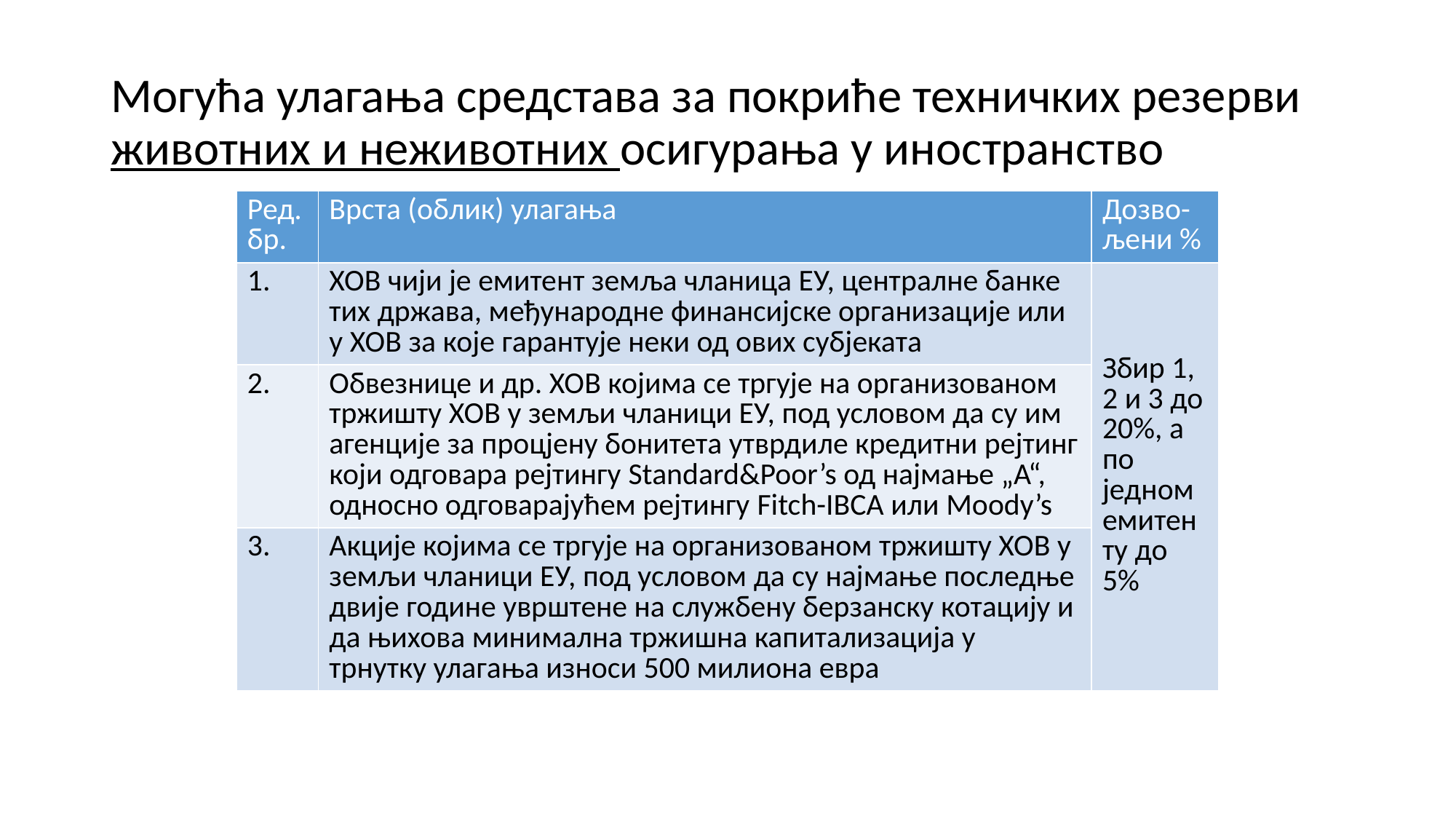

# Могућа улагања средстава за покриће техничких резерви животних и неживотних осигурања у иностранство
| Ред. бр. | Врста (облик) улагања | Дозво-љени % |
| --- | --- | --- |
| 1. | ХОВ чији је емитент земља чланица ЕУ, централне банке тих држава, међународне финансијске организације или у ХОВ за које гарантује неки од ових субјеката | Збир 1, 2 и 3 до 20%, а по једном емитенту до 5% |
| 2. | Обвезнице и др. ХОВ којима се тргује на организованом тржишту ХОВ у земљи чланици ЕУ, под условом да су им агенције за процјену бонитета утврдиле кредитни рејтинг који одговара рејтингу Standard&Poor’s од најмање „А“, односно одговарајућем рејтингу Fitch-IBCA или Moody’s |  |
| 3. | Акције којима се тргује на организованом тржишту ХОВ у земљи чланици ЕУ, под условом да су најмање последње двије године уврштене на службену берзанску котацију и да њихова минимална тржишна капитализација у трнутку улагања износи 500 милиона евра |  |